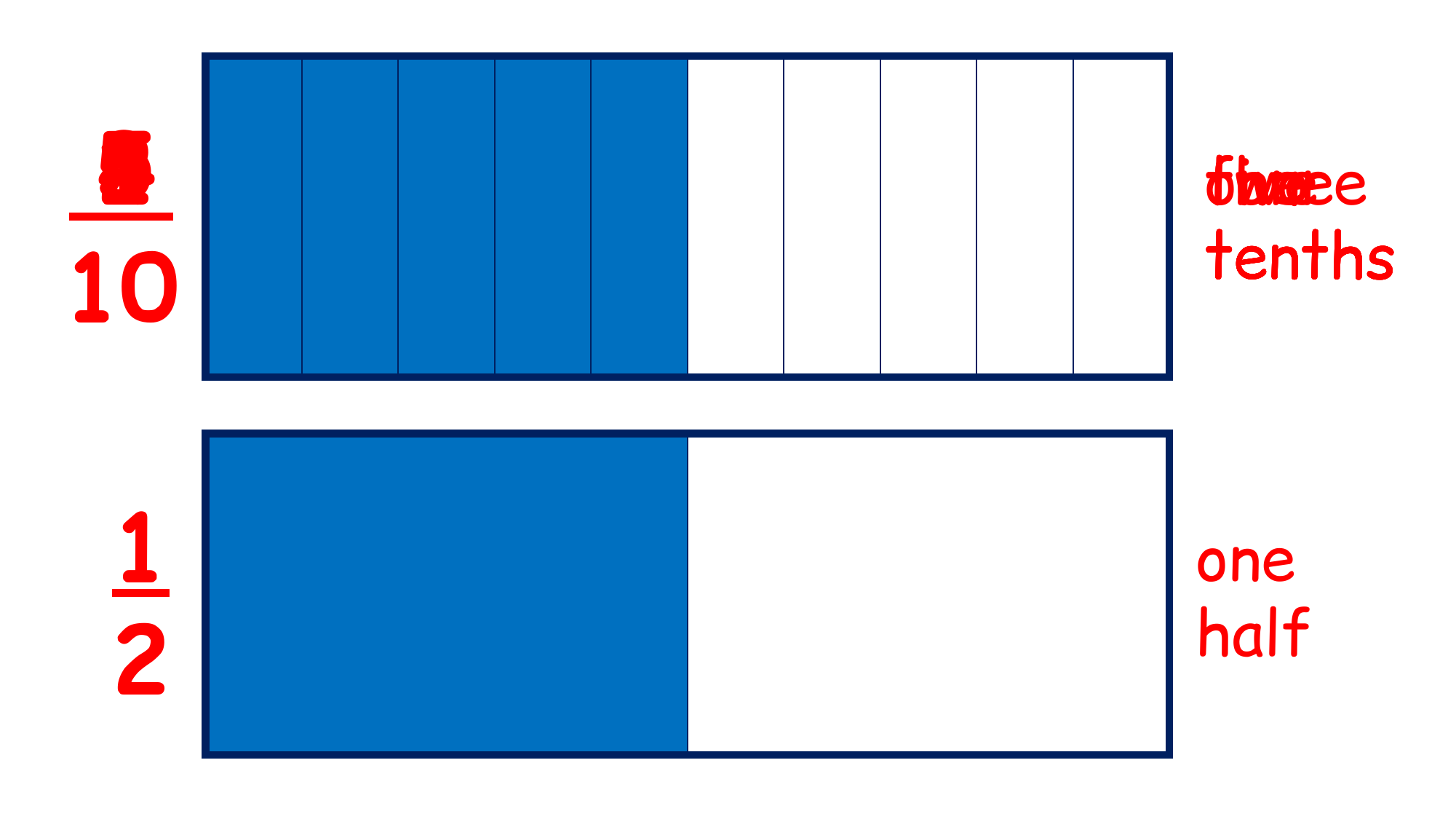

3
5
1
2
4
one tenth
two tenths
three tenths
four tenths
five tenths
10

1
2
one half